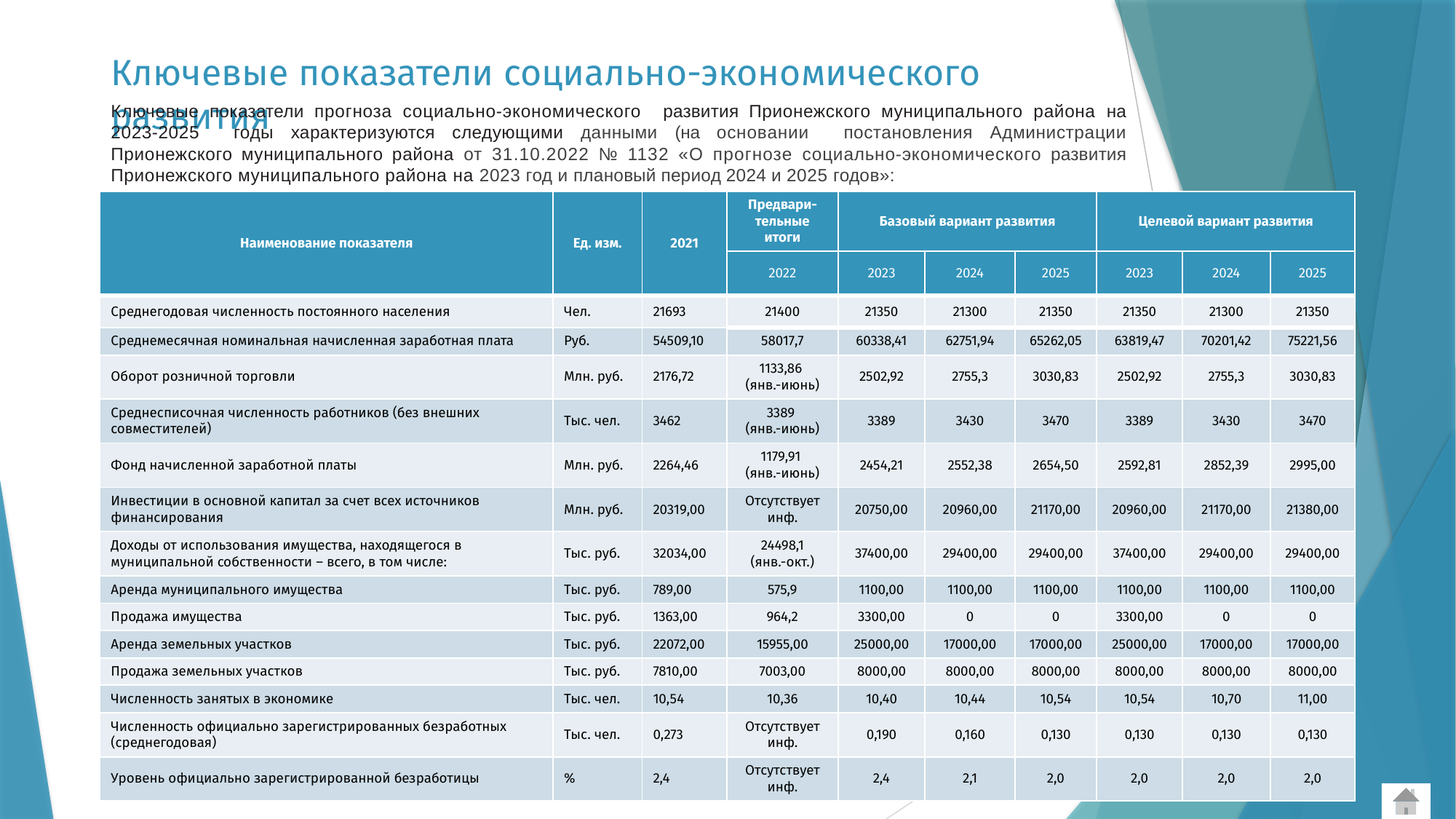

# Ключевые показатели социально-экономического развития
Ключевые показатели прогноза социально-экономического  развития Прионежского муниципального района на 2023-2025  годы характеризуются следующими данными (на основании  постановления Администрации Прионежского муниципального района от 31.10.2022 № 1132 «О прогнозе социально-экономического развития Прионежского муниципального района на 2023 год и плановый период 2024 и 2025 годов»:

| Наименование показателя | Ед. изм. | 2021 | Предвари-тельные итоги | Базовый вариант развития |  |  | Целевой вариант развития |  |  |
| --- | --- | --- | --- | --- | --- | --- | --- | --- | --- |
|  |  |  | 2022 | 2023 | 2024 | 2025 | 2023 | 2024 | 2025 |
| Среднегодовая численность постоянного населения | Чел. | 21693 | 21400 | 21350 | 21300 | 21350 | 21350 | 21300 | 21350 |
| Среднемесячная номинальная начисленная заработная плата | Руб. | 54509,10 | 58017,7 | 60338,41 | 62751,94 | 65262,05 | 63819,47 | 70201,42 | 75221,56 |
| Оборот розничной торговли | Млн. руб. | 2176,72 | 1133,86 (янв.-июнь) | 2502,92 | 2755,3 | 3030,83 | 2502,92 | 2755,3 | 3030,83 |
| Среднесписочная численность работников (без внешних совместителей) | Тыс. чел. | 3462 | 3389 (янв.-июнь) | 3389 | 3430 | 3470 | 3389 | 3430 | 3470 |
| Фонд начисленной заработной платы | Млн. руб. | 2264,46 | 1179,91 (янв.-июнь) | 2454,21 | 2552,38 | 2654,50 | 2592,81 | 2852,39 | 2995,00 |
| Инвестиции в основной капитал за счет всех источников финансирования | Млн. руб. | 20319,00 | Отсутствует инф. | 20750,00 | 20960,00 | 21170,00 | 20960,00 | 21170,00 | 21380,00 |
| Доходы от использования имущества, находящегося в муниципальной собственности – всего, в том числе: | Тыс. руб. | 32034,00 | 24498,1 (янв.-окт.) | 37400,00 | 29400,00 | 29400,00 | 37400,00 | 29400,00 | 29400,00 |
| Аренда муниципального имущества | Тыс. руб. | 789,00 | 575,9 | 1100,00 | 1100,00 | 1100,00 | 1100,00 | 1100,00 | 1100,00 |
| Продажа имущества | Тыс. руб. | 1363,00 | 964,2 | 3300,00 | 0 | 0 | 3300,00 | 0 | 0 |
| Аренда земельных участков | Тыс. руб. | 22072,00 | 15955,00 | 25000,00 | 17000,00 | 17000,00 | 25000,00 | 17000,00 | 17000,00 |
| Продажа земельных участков | Тыс. руб. | 7810,00 | 7003,00 | 8000,00 | 8000,00 | 8000,00 | 8000,00 | 8000,00 | 8000,00 |
| Численность занятых в экономике | Тыс. чел. | 10,54 | 10,36 | 10,40 | 10,44 | 10,54 | 10,54 | 10,70 | 11,00 |
| Численность официально зарегистрированных безработных (среднегодовая) | Тыс. чел. | 0,273 | Отсутствует инф. | 0,190 | 0,160 | 0,130 | 0,130 | 0,130 | 0,130 |
| Уровень официально зарегистрированной безработицы | % | 2,4 | Отсутствует инф. | 2,4 | 2,1 | 2,0 | 2,0 | 2,0 | 2,0 |